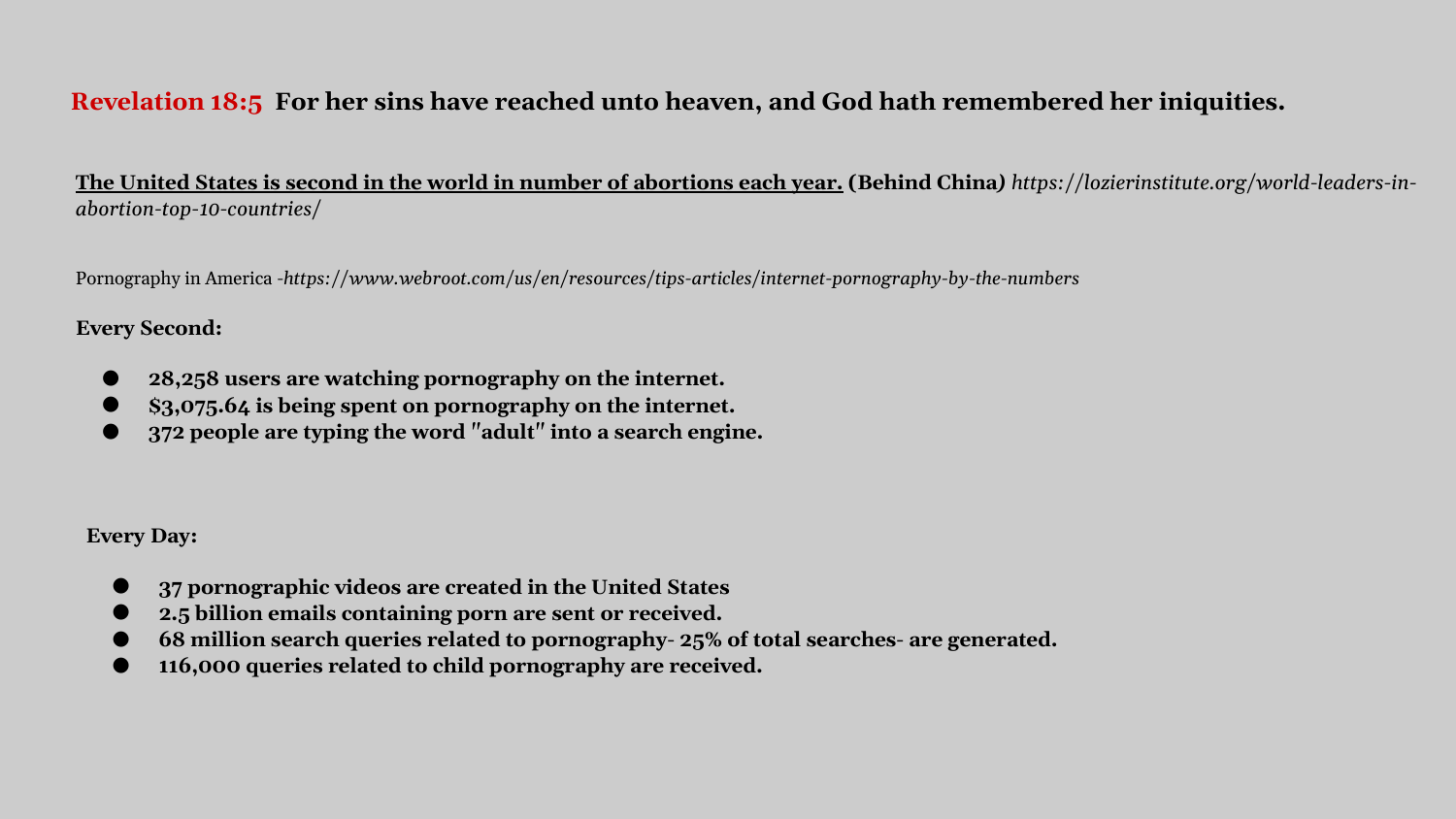

Revelation 18:5  For her sins have reached unto heaven, and God hath remembered her iniquities.
The United States is second in the world in number of abortions each year. (Behind China) https://lozierinstitute.org/world-leaders-in-abortion-top-10-countries/
Pornography in America -https://www.webroot.com/us/en/resources/tips-articles/internet-pornography-by-the-numbers
Every Second:
28,258 users are watching pornography on the internet.
$3,075.64 is being spent on pornography on the internet.
372 people are typing the word "adult" into a search engine.

Every Day:
37 pornographic videos are created in the United States
2.5 billion emails containing porn are sent or received.
68 million search queries related to pornography- 25% of total searches- are generated.
116,000 queries related to child pornography are received.